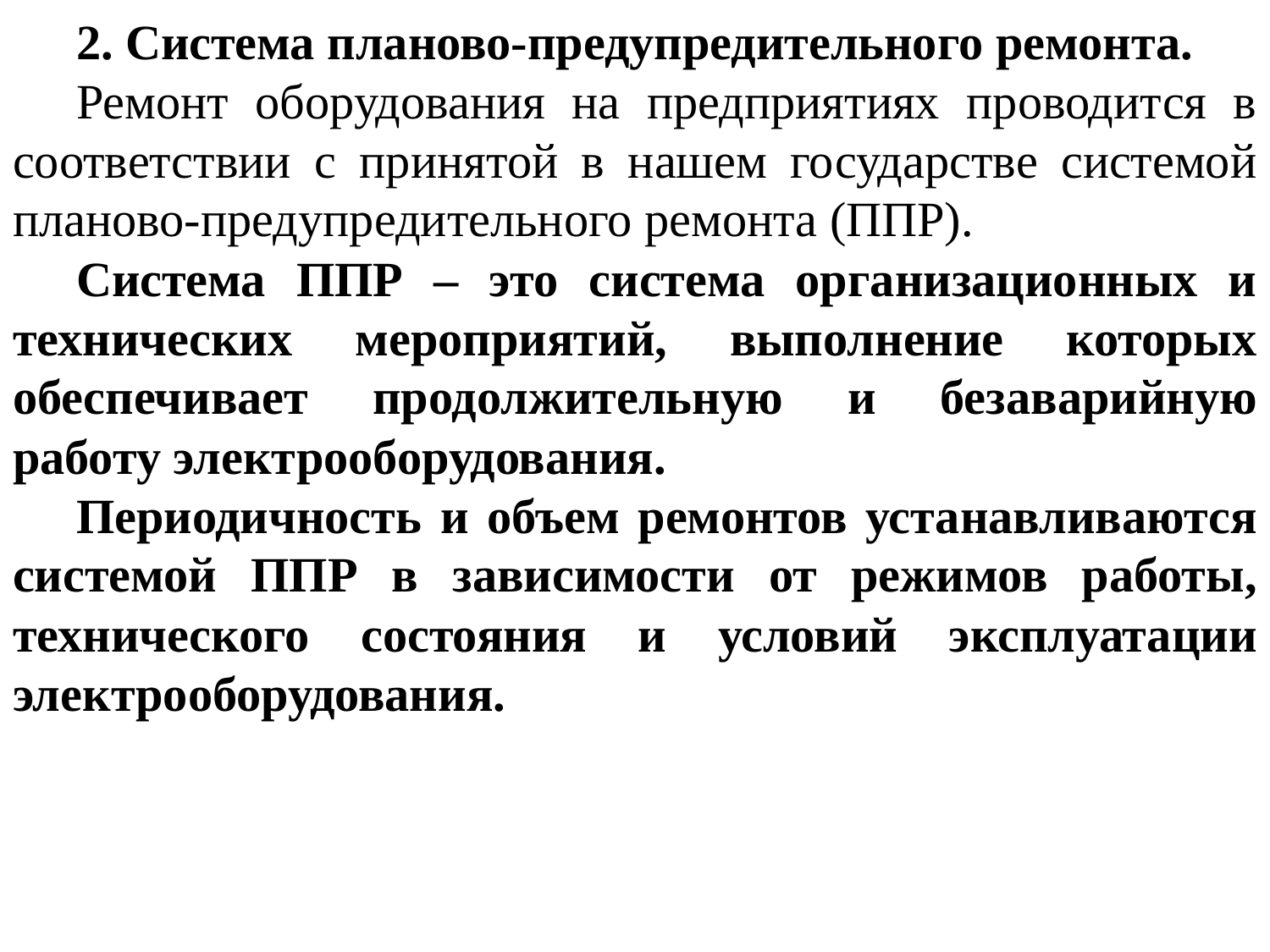

2. Система планово-предупредительного ремонта.
Ремонт оборудования на предприятиях проводится в соответствии с принятой в нашем государстве системой планово-предупредительного ремонта (ППР).
Система ППР – это система организационных и технических мероприятий, выполнение которых обеспечивает продолжительную и безаварийную работу электрооборудования.
Периодичность и объем ремонтов устанавливаются системой ППР в зависимости от режимов работы, технического состояния и условий эксплуатации электрооборудования.